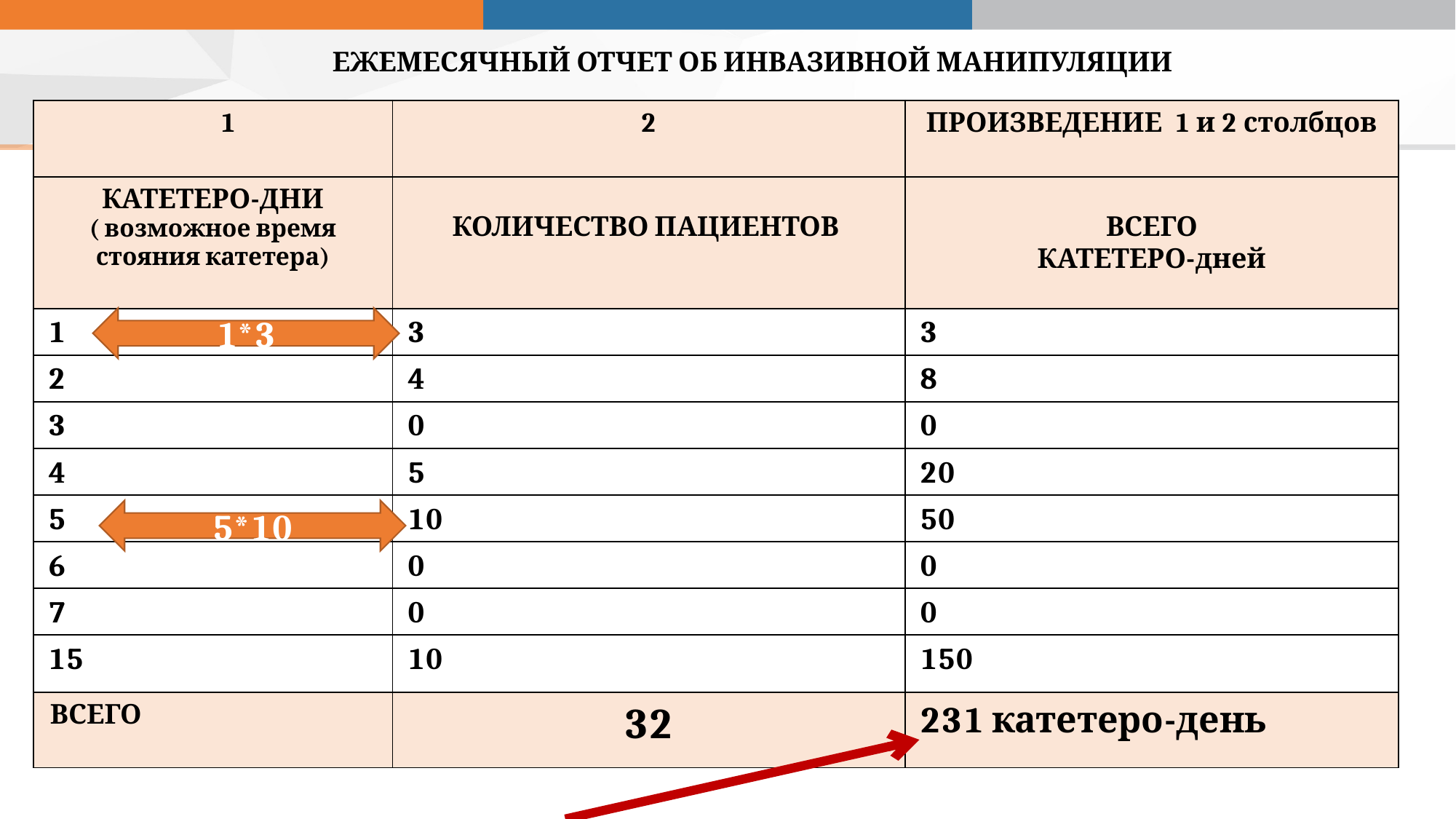

ЕЖЕМЕСЯЧНЫЙ ОТЧЕТ ОБ ИНВАЗИВНОЙ МАНИПУЛЯЦИИ
| 1 | 2 | ПРОИЗВЕДЕНИЕ 1 и 2 столбцов |
| --- | --- | --- |
| КАТЕТЕРО-ДНИ ( возможное время стояния катетера) | КОЛИЧЕСТВО ПАЦИЕНТОВ | ВСЕГО КАТЕТЕРО-дней |
| 1 | 3 | 3 |
| 2 | 4 | 8 |
| 3 | 0 | 0 |
| 4 | 5 | 20 |
| 5 | 10 | 50 |
| 6 | 0 | 0 |
| 7 | 0 | 0 |
| 15 | 10 | 150 |
| ВСЕГО | 32 | 231 катетеро-день |
1*3
5*10